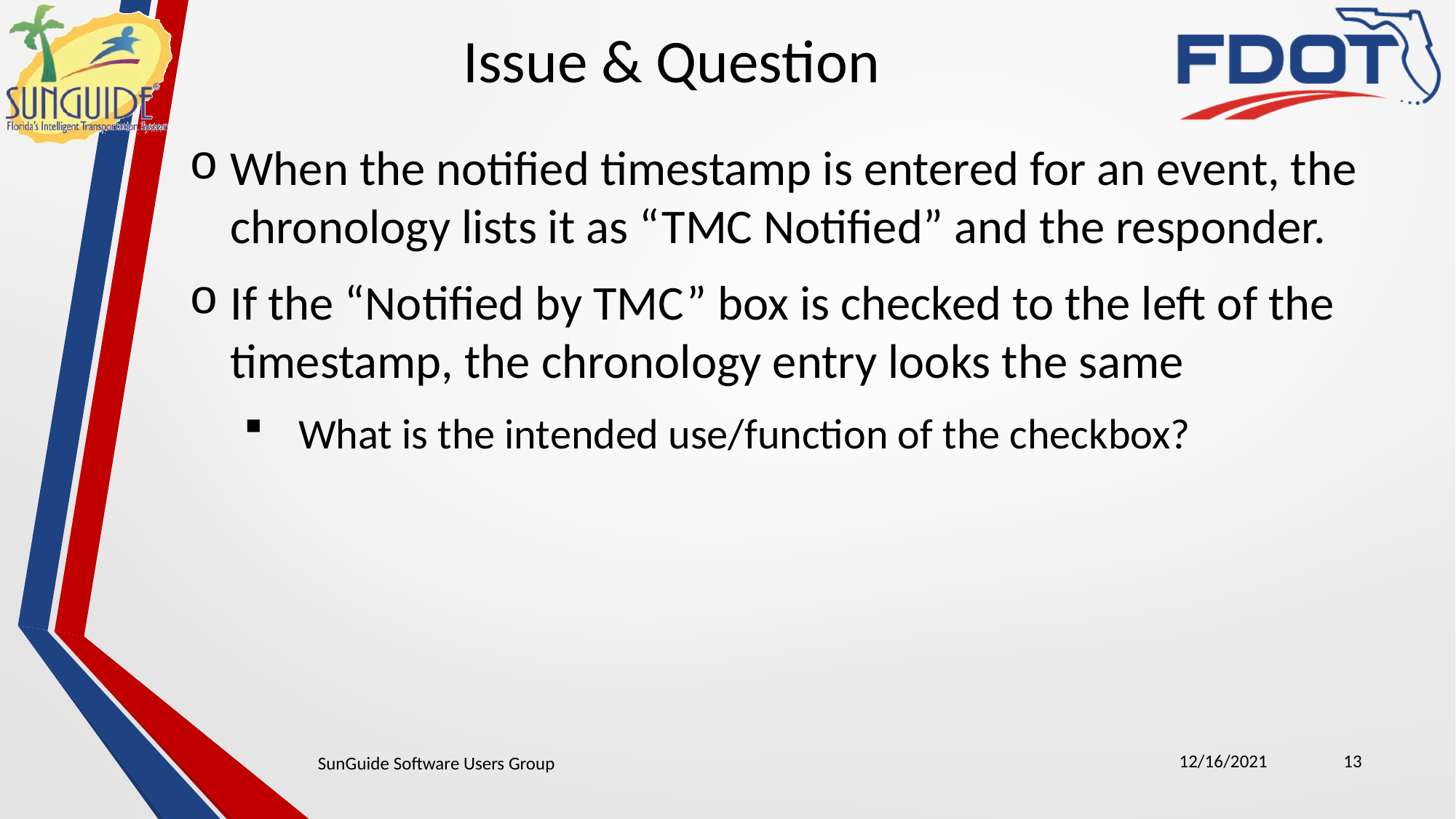

Issue & Question
When the notified timestamp is entered for an event, the chronology lists it as “TMC Notified” and the responder.
If the “Notified by TMC” box is checked to the left of the timestamp, the chronology entry looks the same
What is the intended use/function of the checkbox?

12/16/2021
13
SunGuide Software Users Group